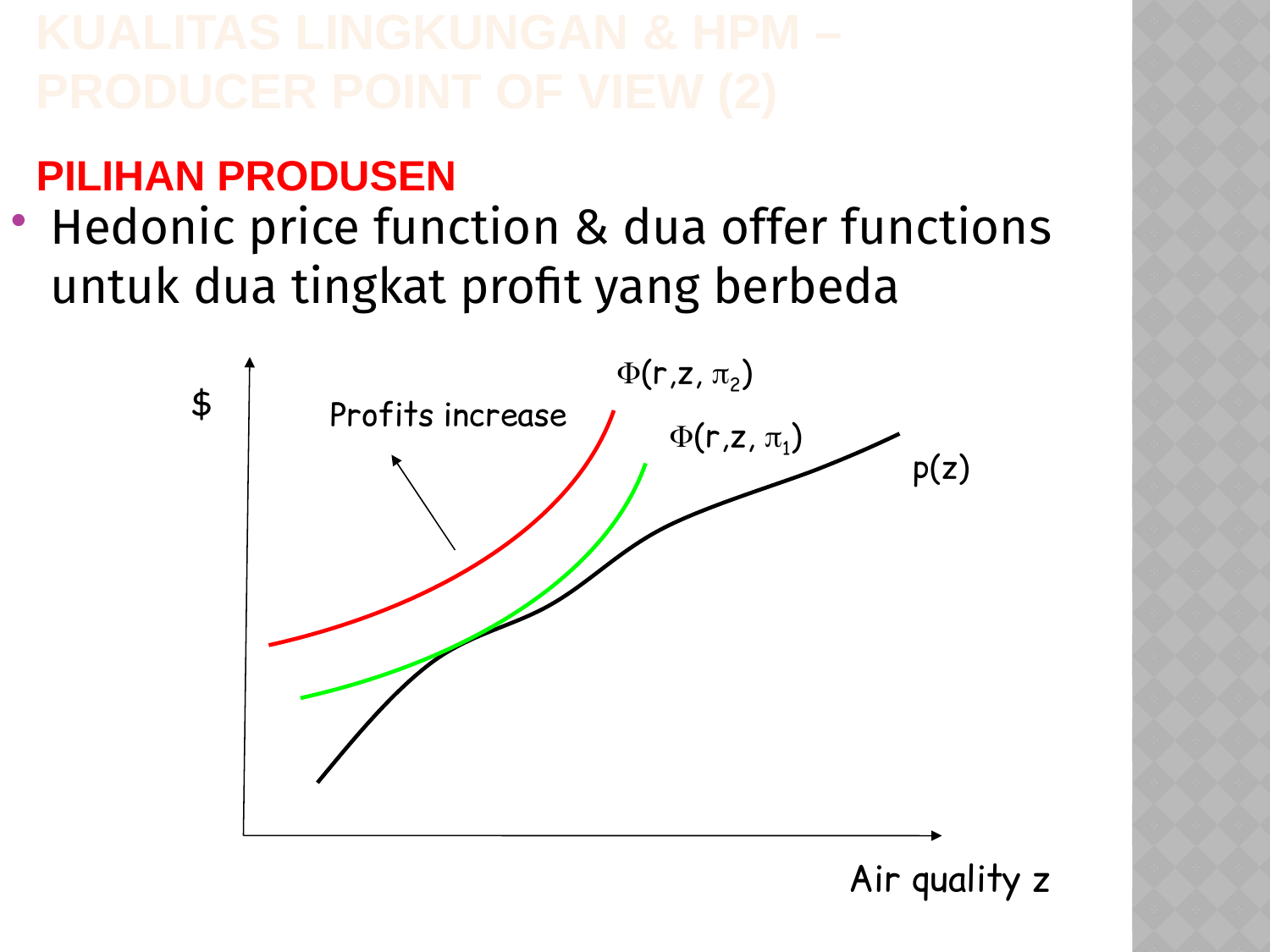

KUALITAS LINGKUNGAN & HPM – PRODUCER POINT OF VIEW (2)
Pilihan Produsen
Hedonic price function & dua offer functions untuk dua tingkat profit yang berbeda
Φ(r,z, π2)

$
Profits increase

Φ(r,z, π1)

p(z)

Air quality z